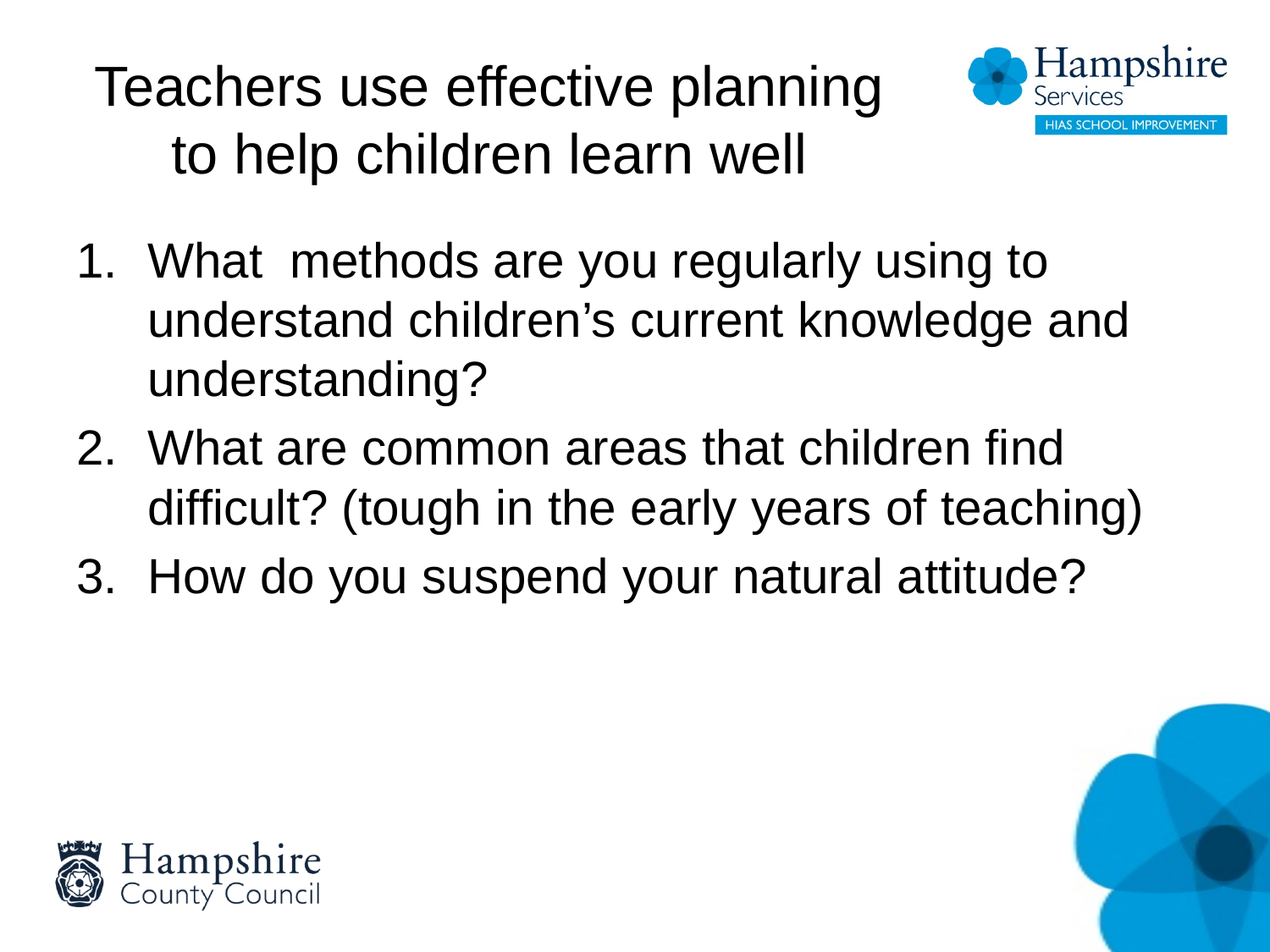

# Teachers use effective planning to help children learn well
What  methods are you regularly using to understand children’s current knowledge and understanding?
What are common areas that children find difficult? (tough in the early years of teaching)
How do you suspend your natural attitude?